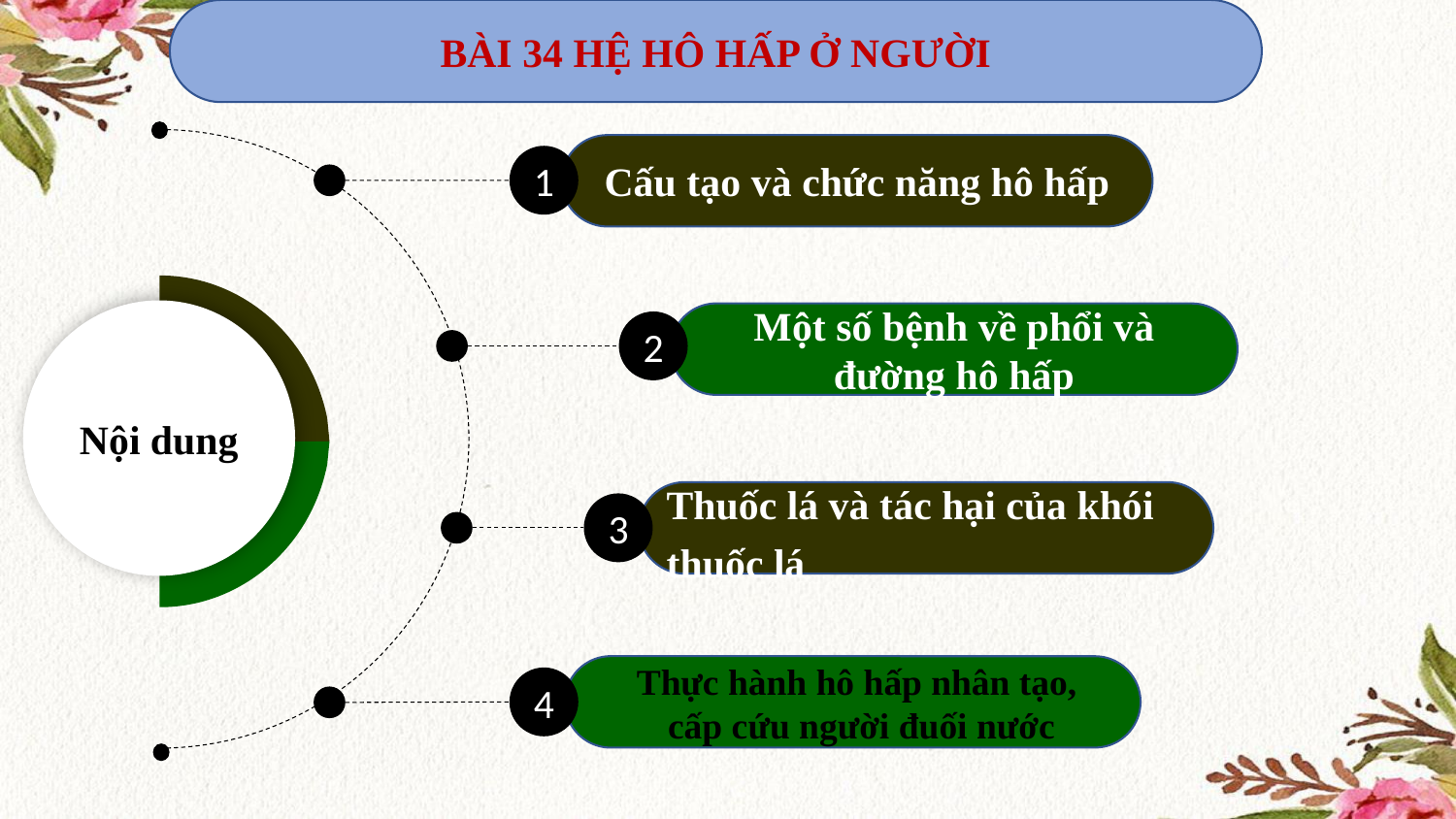

BÀI 34 HỆ HÔ HẤP Ở NGƯỜI

Nội dung
Cấu tạo và chức năng hô hấp
1

Một số bệnh về phổi và đường hô hấp
2

Thuốc lá và tác hại của khói thuốc lá
3

4

Thực hành hô hấp nhân tạo,
cấp cứu người đuối nước